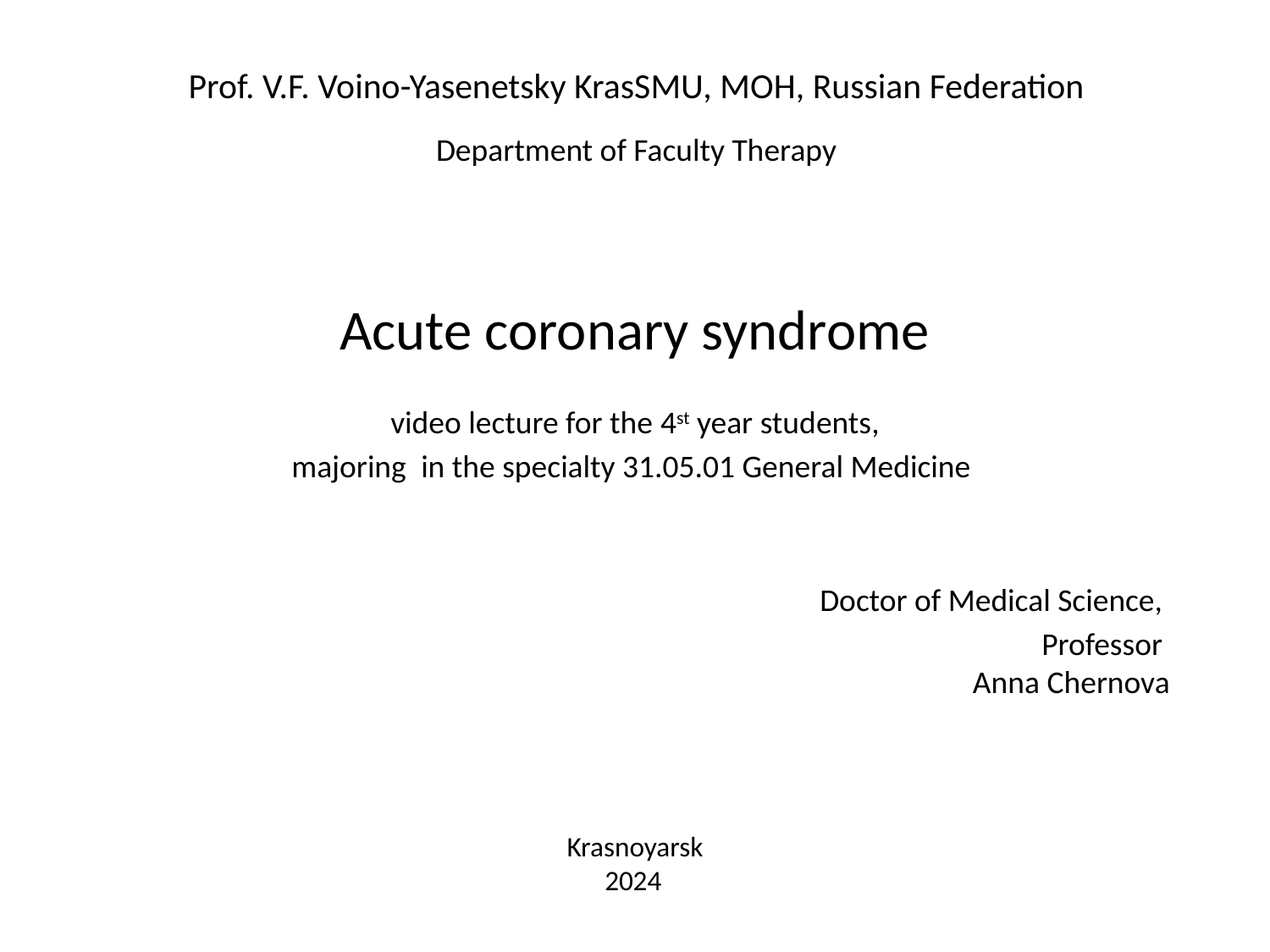

# Prof. V.F. Voino-Yasenetsky KrasSMU, MOH, Russian Federation Department of Faculty Therapy
Acute coronary syndrome

video lecture for the 4st year students,
majoring  in the specialty 31.05.01 General Medicine

Doctor of Medical Science,
Professor
Anna Chernova

Krasnoyarsk
2024